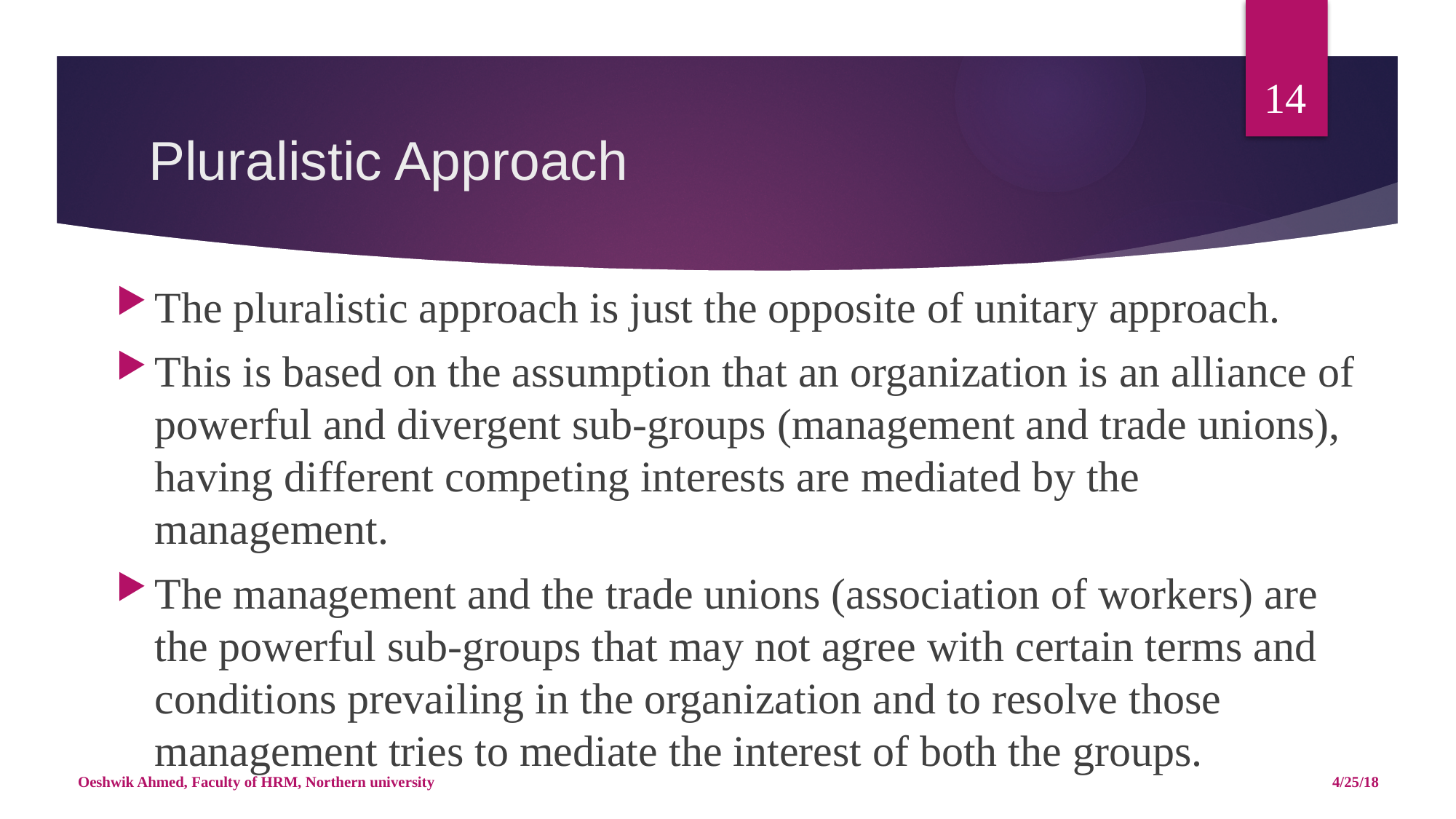

14
# Pluralistic Approach
The pluralistic approach is just the opposite of unitary approach.
This is based on the assumption that an organization is an alliance of powerful and divergent sub-groups (management and trade unions), having different competing interests are mediated by the management.
The management and the trade unions (association of workers) are the powerful sub-groups that may not agree with certain terms and conditions prevailing in the organization and to resolve those management tries to mediate the interest of both the groups.
Oeshwik Ahmed, Faculty of HRM, Northern university
4/25/18